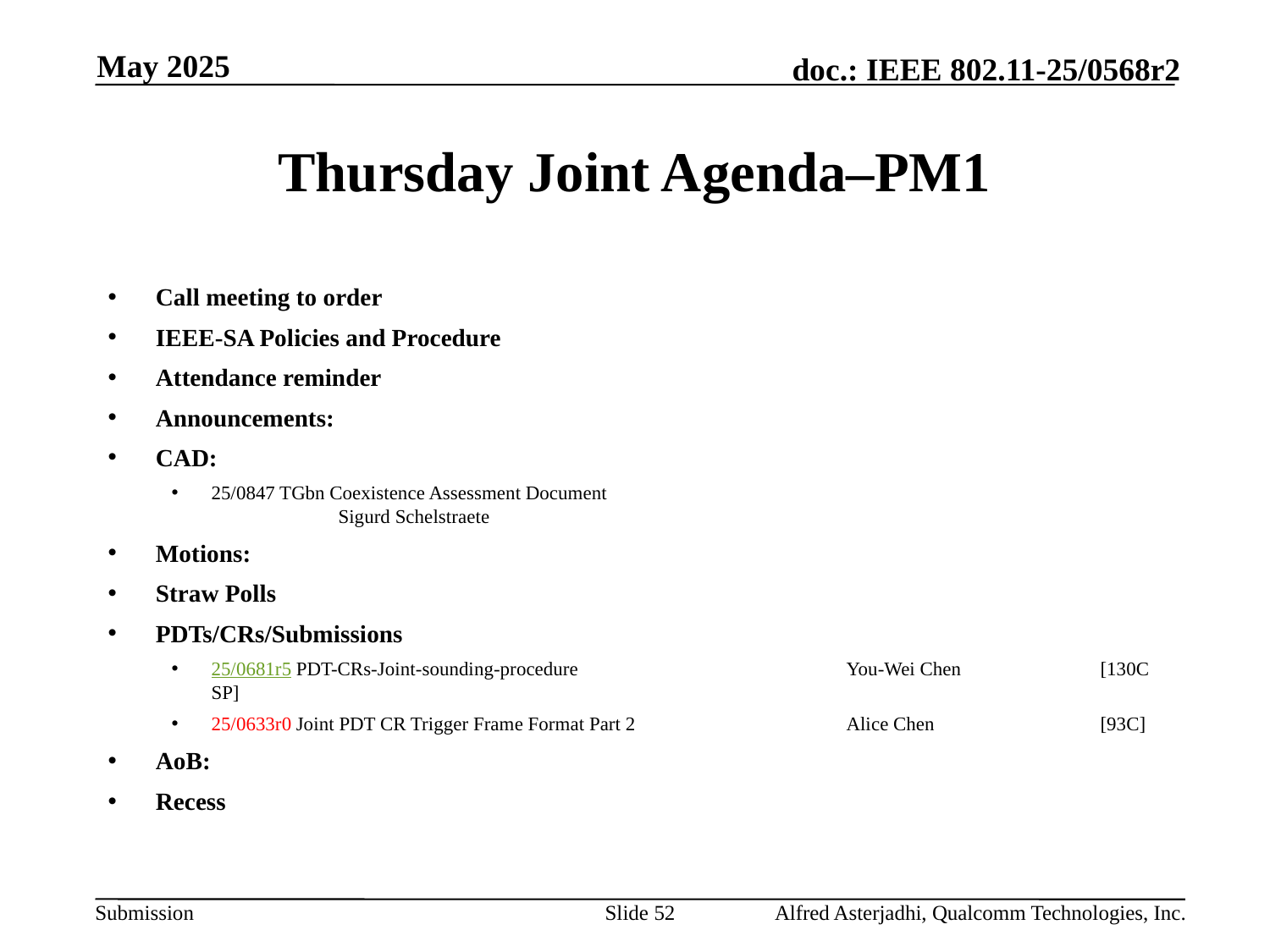

May 2025
# Thursday Joint Agenda–PM1
Call meeting to order
IEEE-SA Policies and Procedure
Attendance reminder
Announcements:
CAD:
25/0847 TGbn Coexistence Assessment Document					Sigurd Schelstraete
Motions:
Straw Polls
PDTs/CRs/Submissions
25/0681r5 PDT-CRs-Joint-sounding-procedure 			You-Wei Chen 		[130C SP]
25/0633r0 Joint PDT CR Trigger Frame Format Part 2		Alice Chen		[93C]
AoB:
Recess
Slide 52
Alfred Asterjadhi, Qualcomm Technologies, Inc.